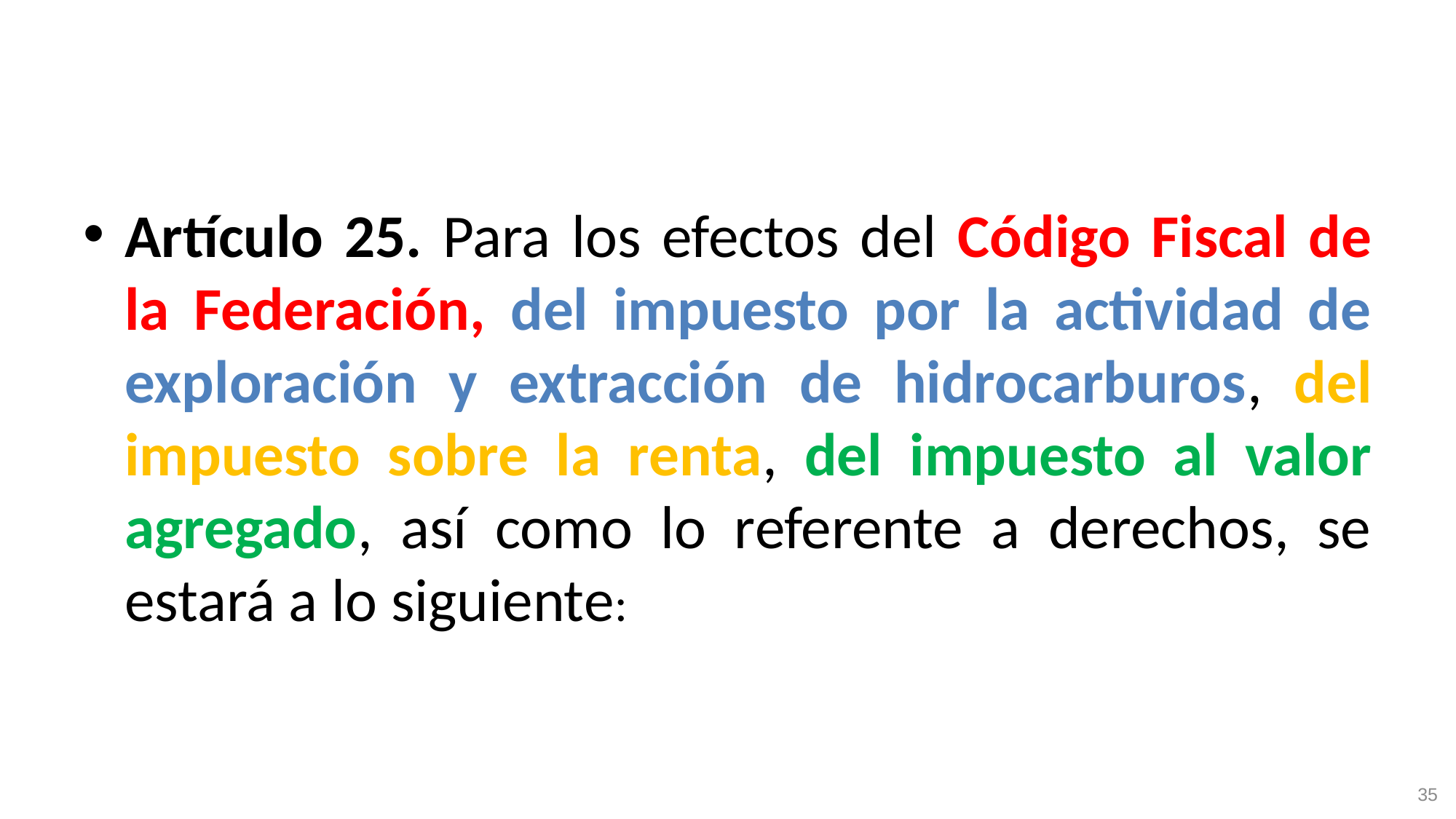

#
Artículo 25. Para los efectos del Código Fiscal de la Federación, del impuesto por la actividad de exploración y extracción de hidrocarburos, del impuesto sobre la renta, del impuesto al valor agregado, así como lo referente a derechos, se estará a lo siguiente:

35